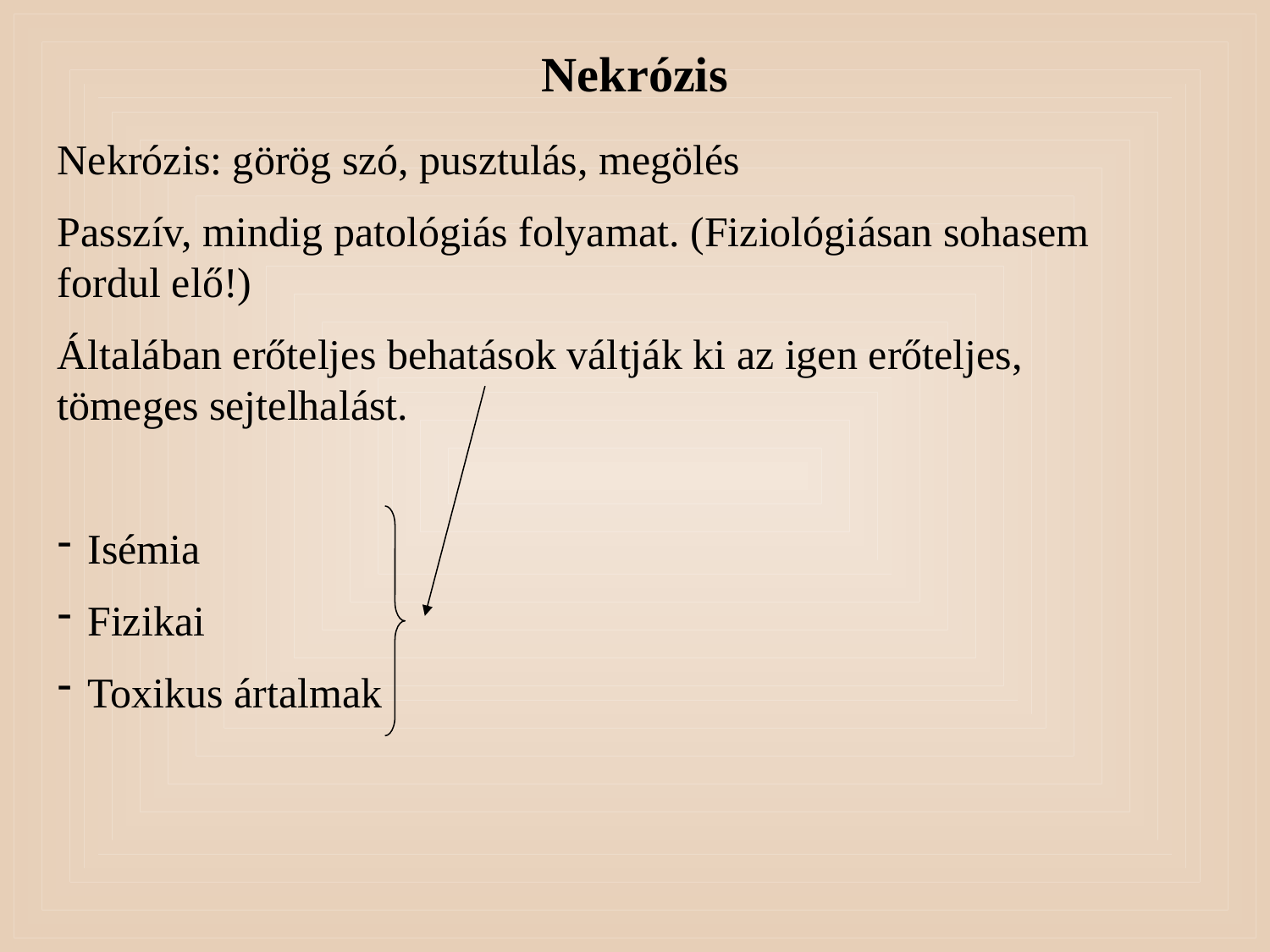

Nekrózis
Nekrózis: görög szó, pusztulás, megölés
Passzív, mindig patológiás folyamat. (Fiziológiásan sohasem fordul elő!)
Általában erőteljes behatások váltják ki az igen erőteljes, tömeges sejtelhalást.

Isémia
Fizikai
Toxikus ártalmak